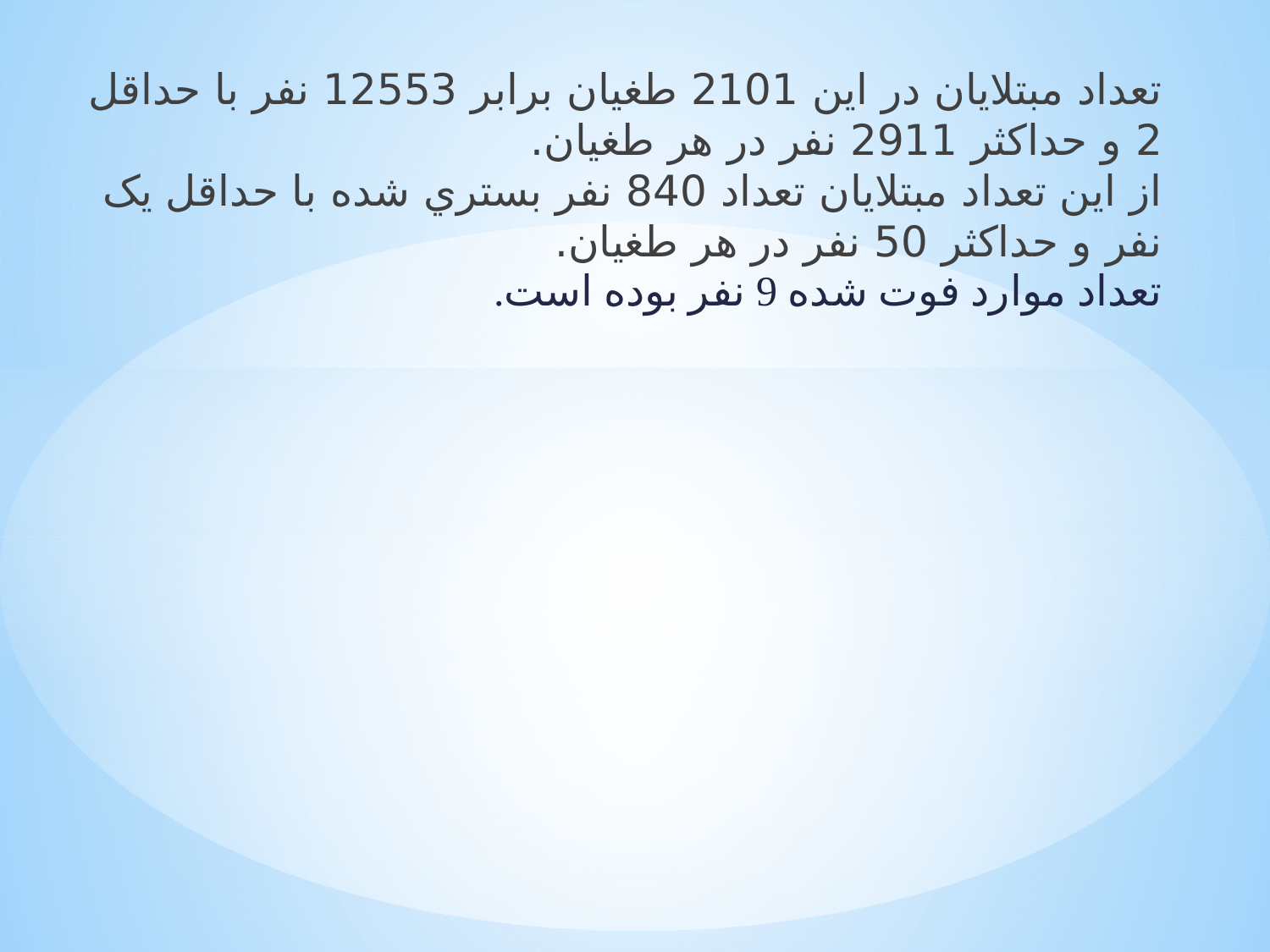

تعداد مبتلايان در اين 2101 طغيان برابر 12553 نفر با حداقل 2 و حداکثر 2911 نفر در هر طغیان.
از اين تعداد مبتلايان تعداد 840 نفر بستري شده با حداقل يک نفر و حداکثر 50 نفر در هر طغيان.
تعداد موارد فوت شده 9 نفر بوده است.